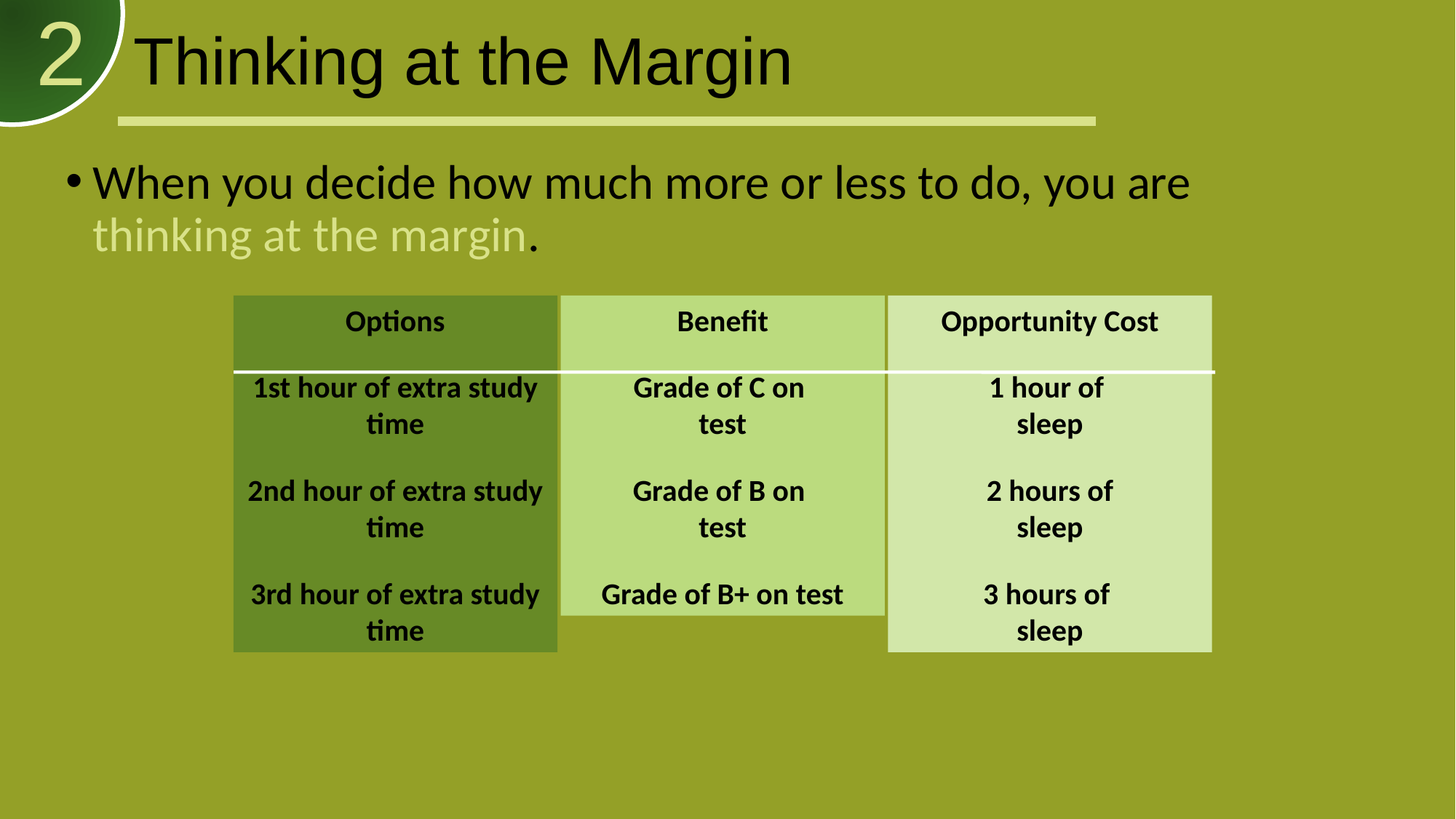

2
# Thinking at the Margin
When you decide how much more or less to do, you are thinking at the margin.

Options
1st hour of extra study time
2nd hour of extra study time
3rd hour of extra study time
Benefit
Grade of C on
test
Grade of B on
test
Grade of B+ on test
Opportunity Cost
1 hour of
sleep
2 hours of
sleep
3 hours of
sleep